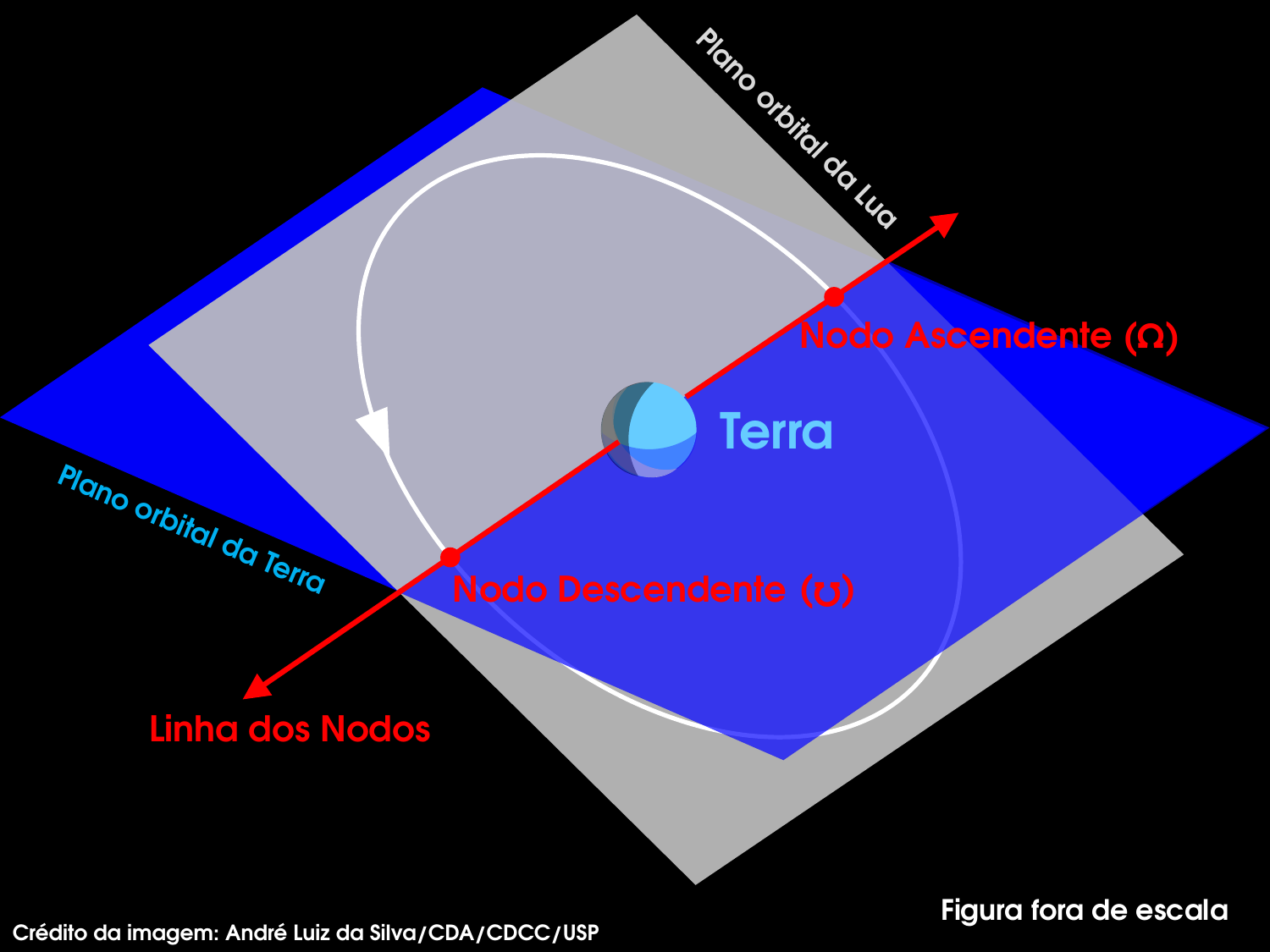

Plano orbital da Lua

Nodo Ascendente (Ω)

Terra

Plano orbital da Terra

Nodo Descendente
(Ω)
Linha dos Nodos
Figura fora de escala
Crédito da imagem: André Luiz da Silva/CDA/CDCC/USP